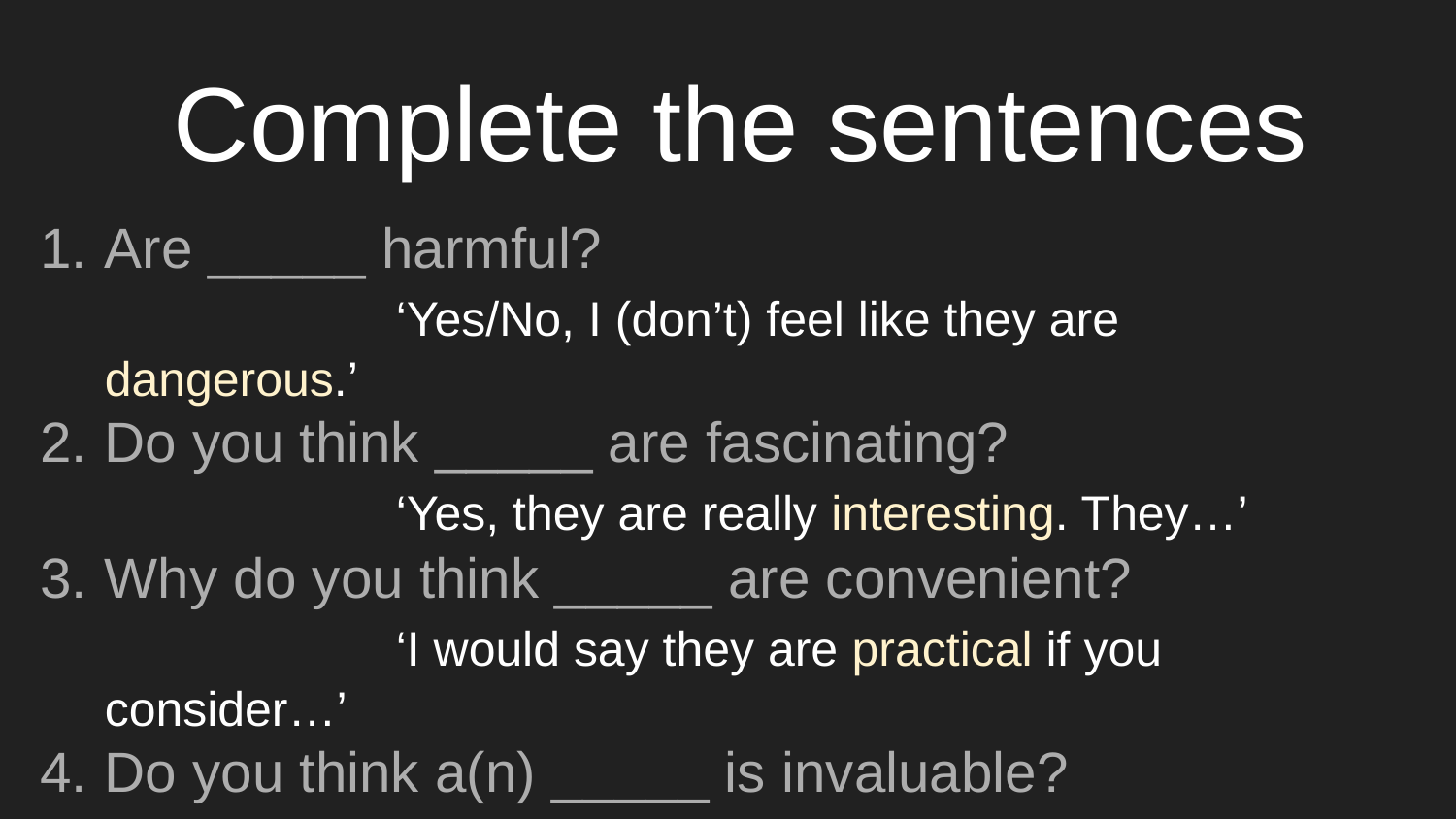

# Complete the sentences
Are _____ harmful?
		‘Yes/No, I (don’t) feel like they are dangerous.’
Do you think _____ are fascinating?
		‘Yes, they are really interesting. They…’
Why do you think _____ are convenient?
		‘I would say they are practical if you consider…’
Do you think a(n) _____ is invaluable?
		‘Absolutely. It is an extremely important piece of…’